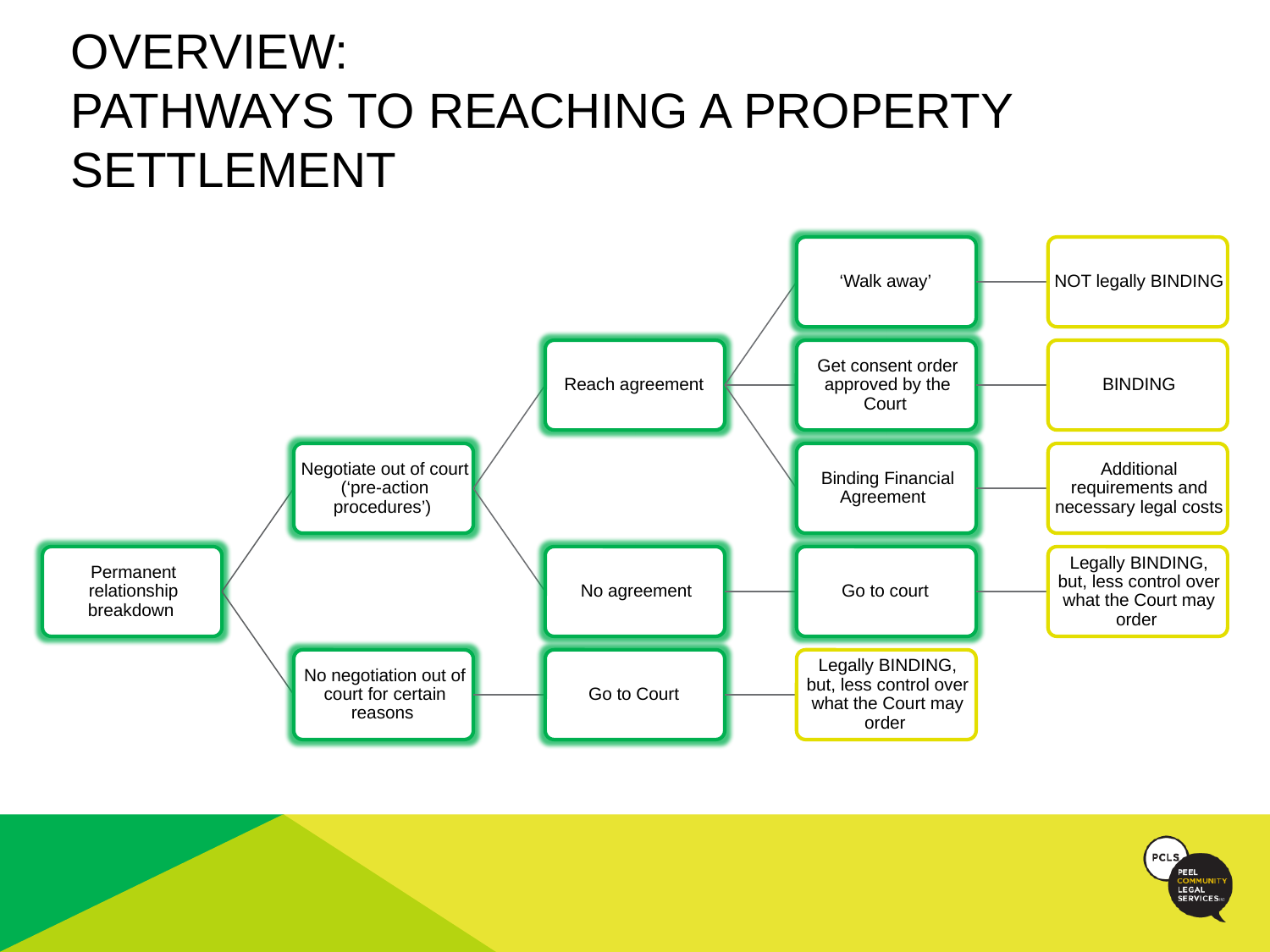

# OVERVIEW: PATHWAYS TO REACHING A PROPERTY SETTLEMENT
Permanent relationship breakdown

Negotiate out of court (‘pre-action procedures’)

Reach agreement

‘Walk away’

NOT legally BINDING

Get consent order approved by the Court

BINDING

Binding Financial Agreement

Additional requirements and necessary legal costs

No agreement

Go to court

Legally BINDING, but, less control over what the Court may order

No negotiation out of court for certain reasons

Go to Court

Legally BINDING, but, less control over what the Court may order